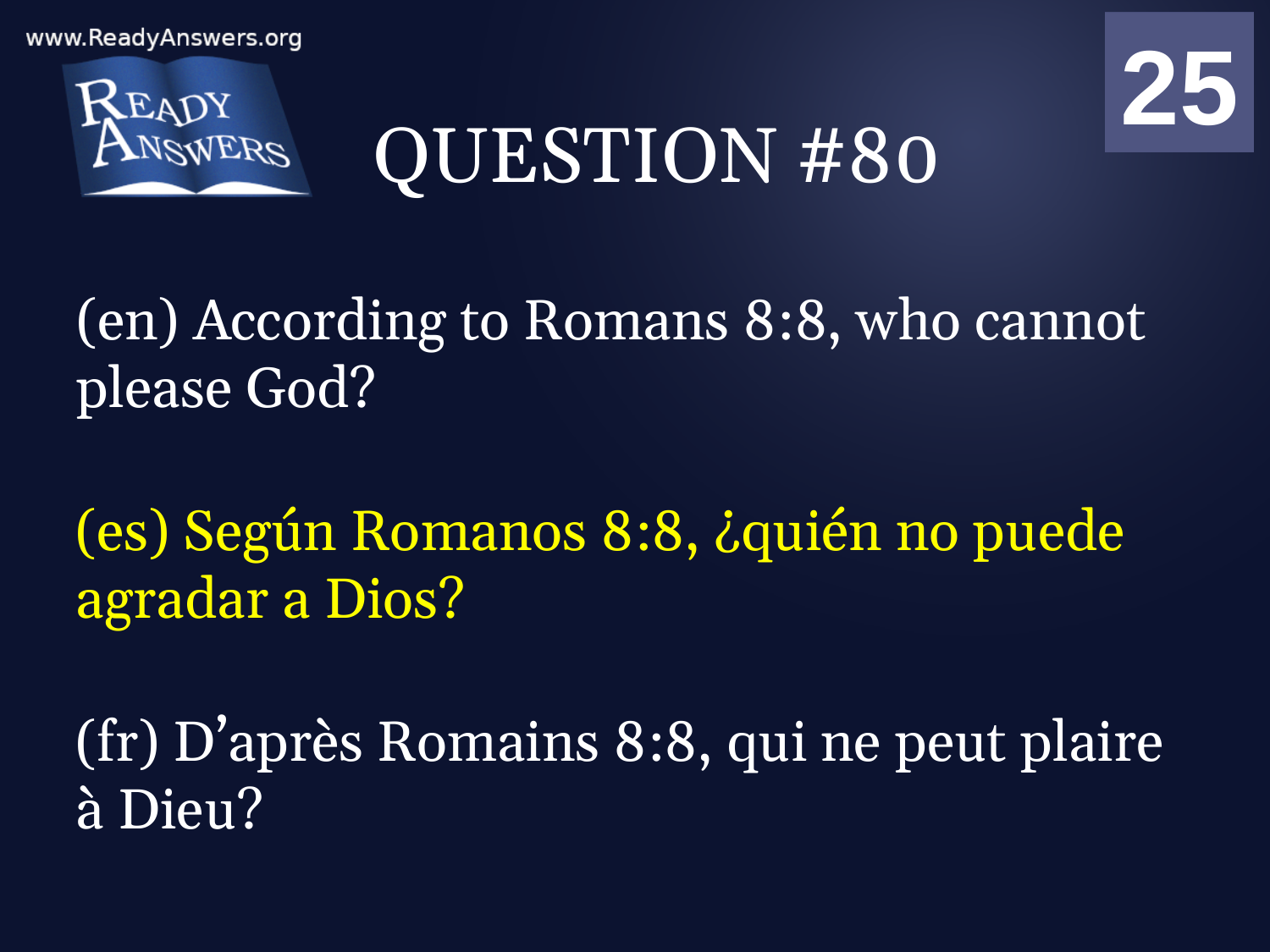

01
02
03
04
05
06
07
08
09
10
11
12
13
14
15
16
17
18
19
20
21
22
23
24
25
00
# QUESTION #80
(en) According to Romans 8:8, who cannot please God?
(es) Según Romanos 8:8, ¿quién no puede agradar a Dios?
(fr) D’après Romains 8:8, qui ne peut plaire à Dieu?